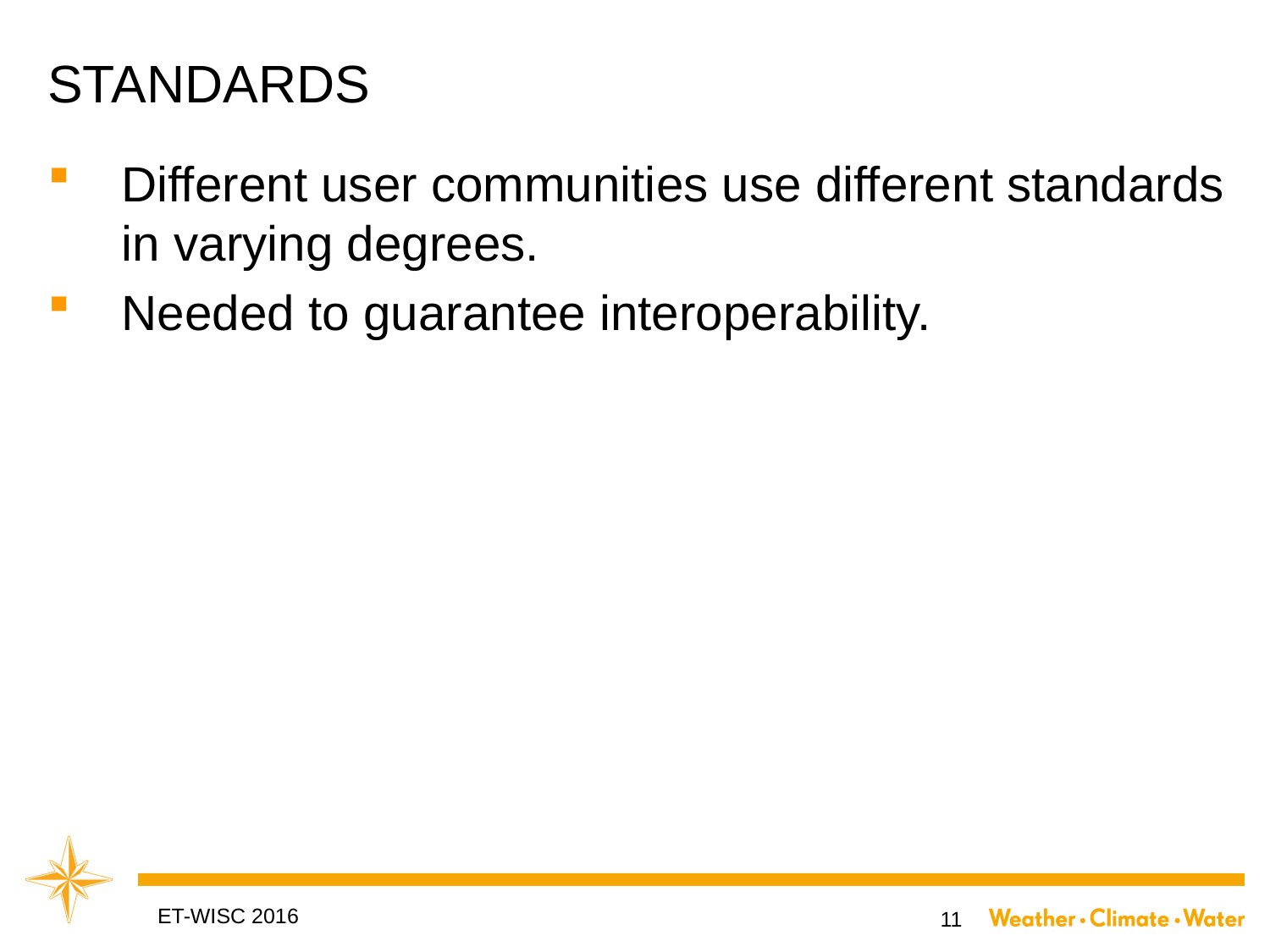

# STANDARDS
Different user communities use different standards in varying degrees.
Needed to guarantee interoperability.

ET-WISC 2016
11